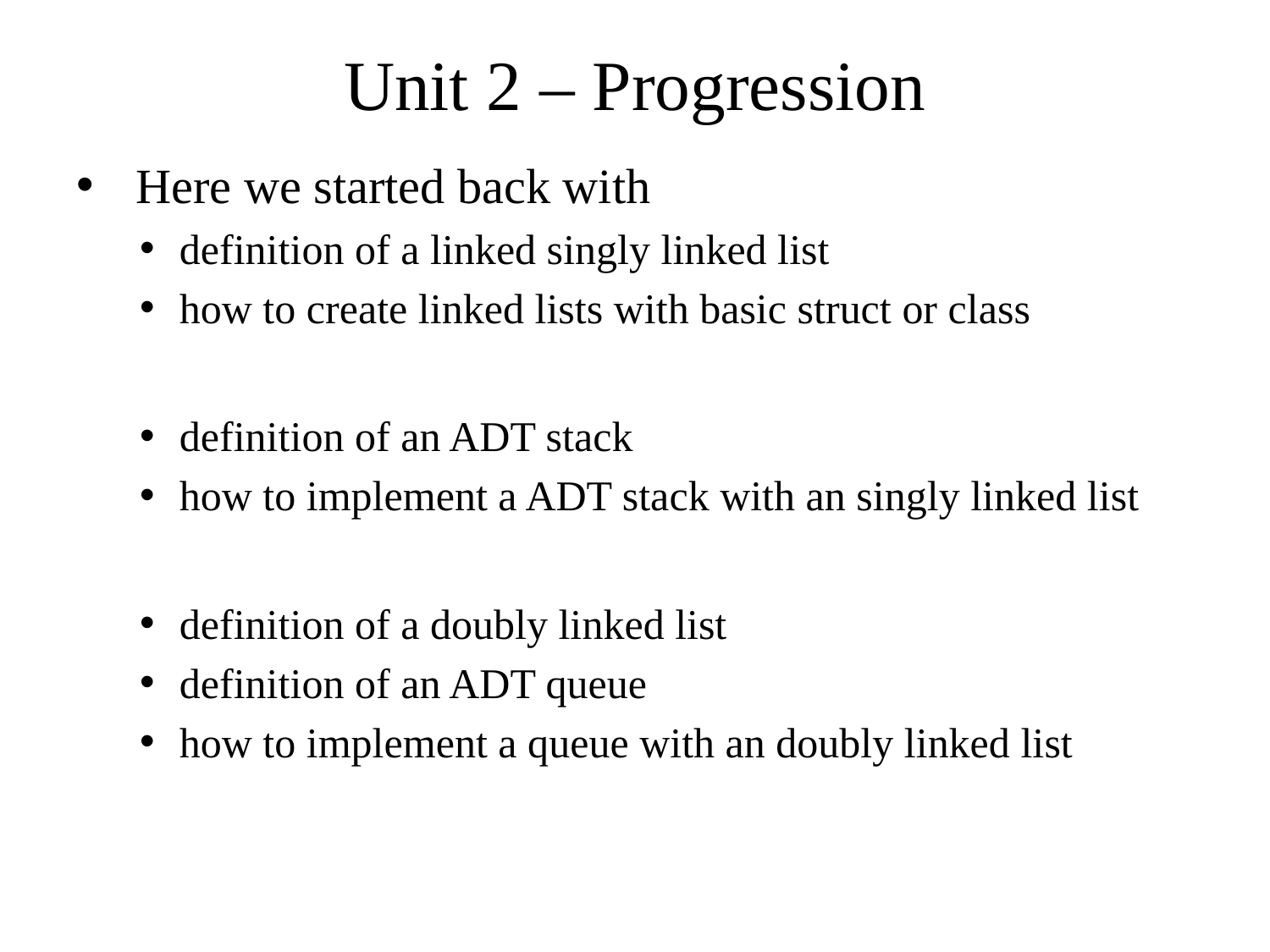

# Unit 2 – Progression
 Here we started back with
definition of a linked singly linked list
how to create linked lists with basic struct or class

definition of an ADT stack
how to implement a ADT stack with an singly linked list

definition of a doubly linked list
definition of an ADT queue
how to implement a queue with an doubly linked list